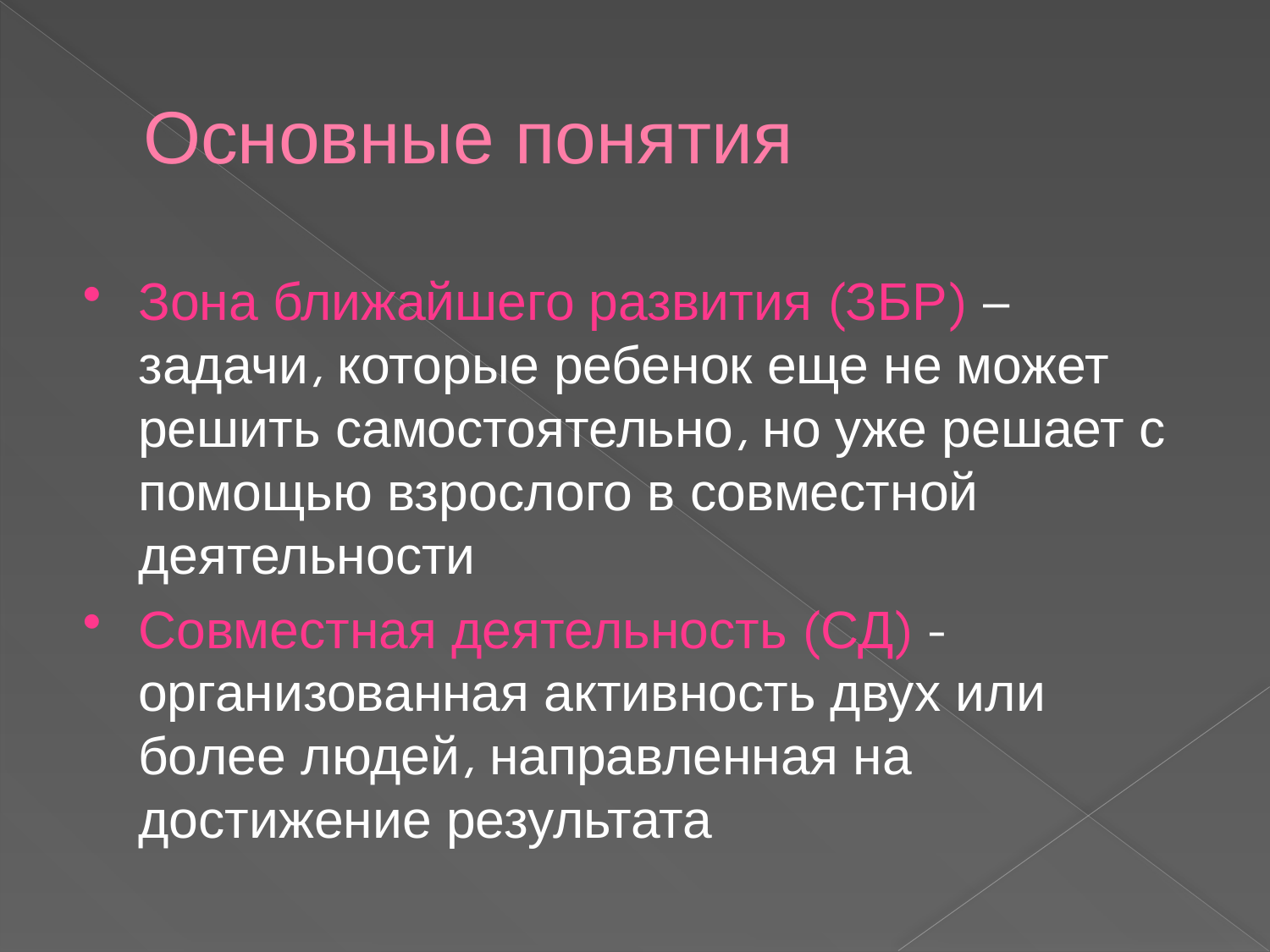

# Основные понятия
Зона ближайшего развития (ЗБР) – задачи, которые ребенок еще не может решить самостоятельно, но уже решает с помощью взрослого в совместной деятельности
Совместная деятельность (СД) - организованная активность двух или более людей, направленная на достижение результата